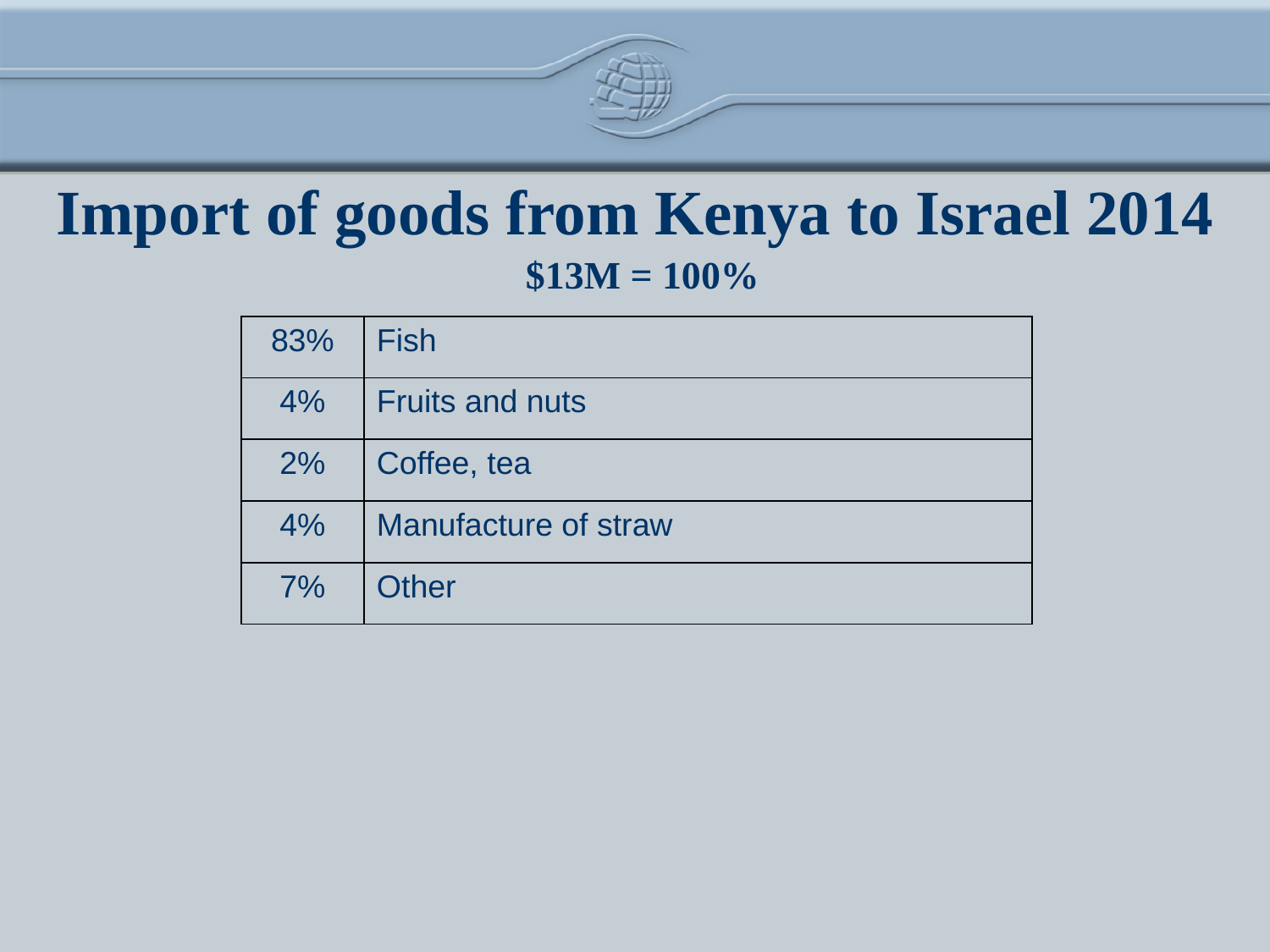

Import of goods from Kenya to Israel 2014

100% = $13M
| 83% | Fish |
| --- | --- |
| 4% | Fruits and nuts |
| 2% | Coffee, tea |
| 4% | Manufacture of straw |
| 7% | Other |